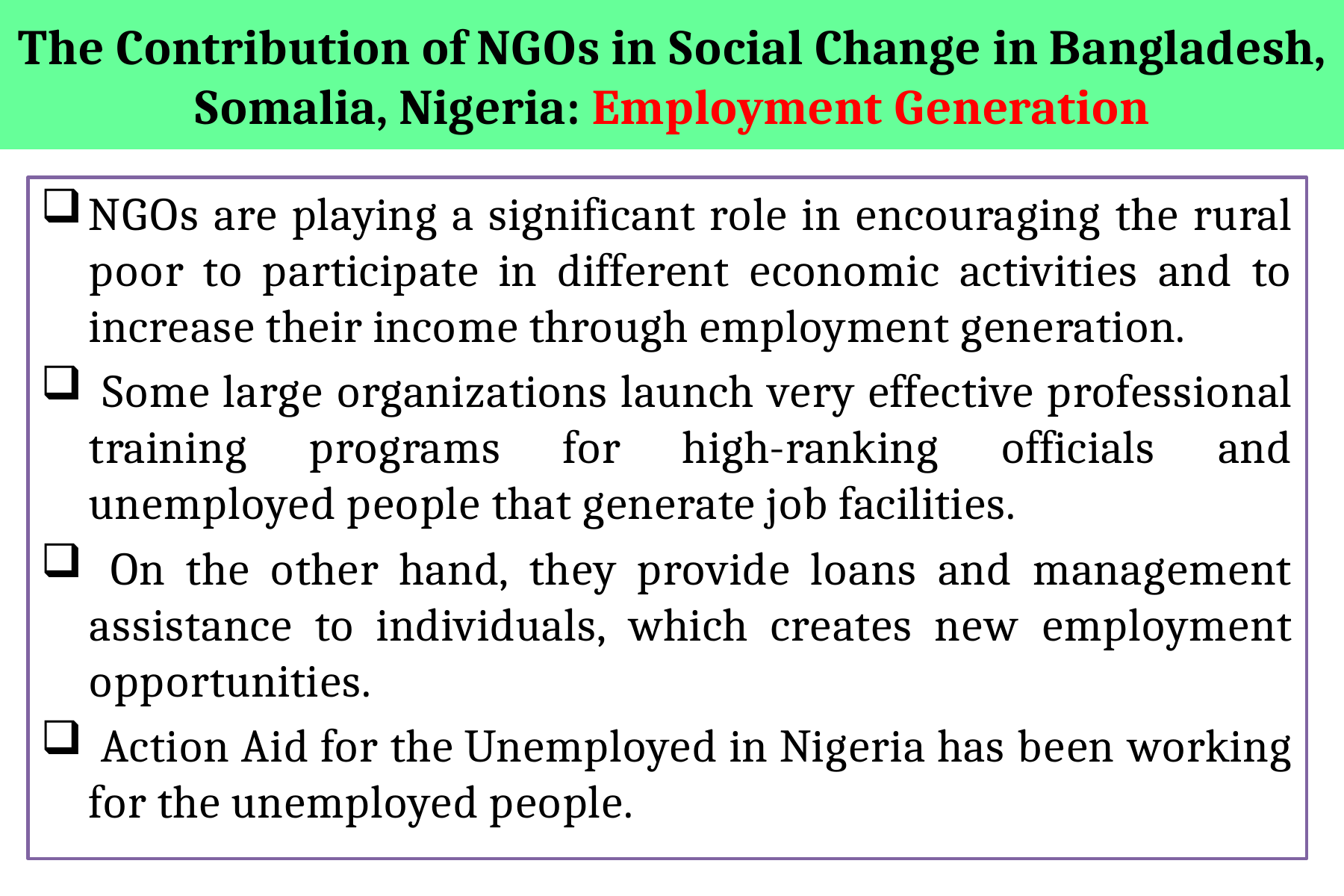

The Contribution of NGOs in Social Change in Bangladesh, Somalia, Nigeria: Employment Generation
NGOs are playing a significant role in encouraging the rural poor to participate in different economic activities and to increase their income through employment generation.
 Some large organizations launch very effective professional training programs for high-ranking officials and unemployed people that generate job facilities.
 On the other hand, they provide loans and management assistance to individuals, which creates new employment opportunities.
 Action Aid for the Unemployed in Nigeria has been working for the unemployed people.